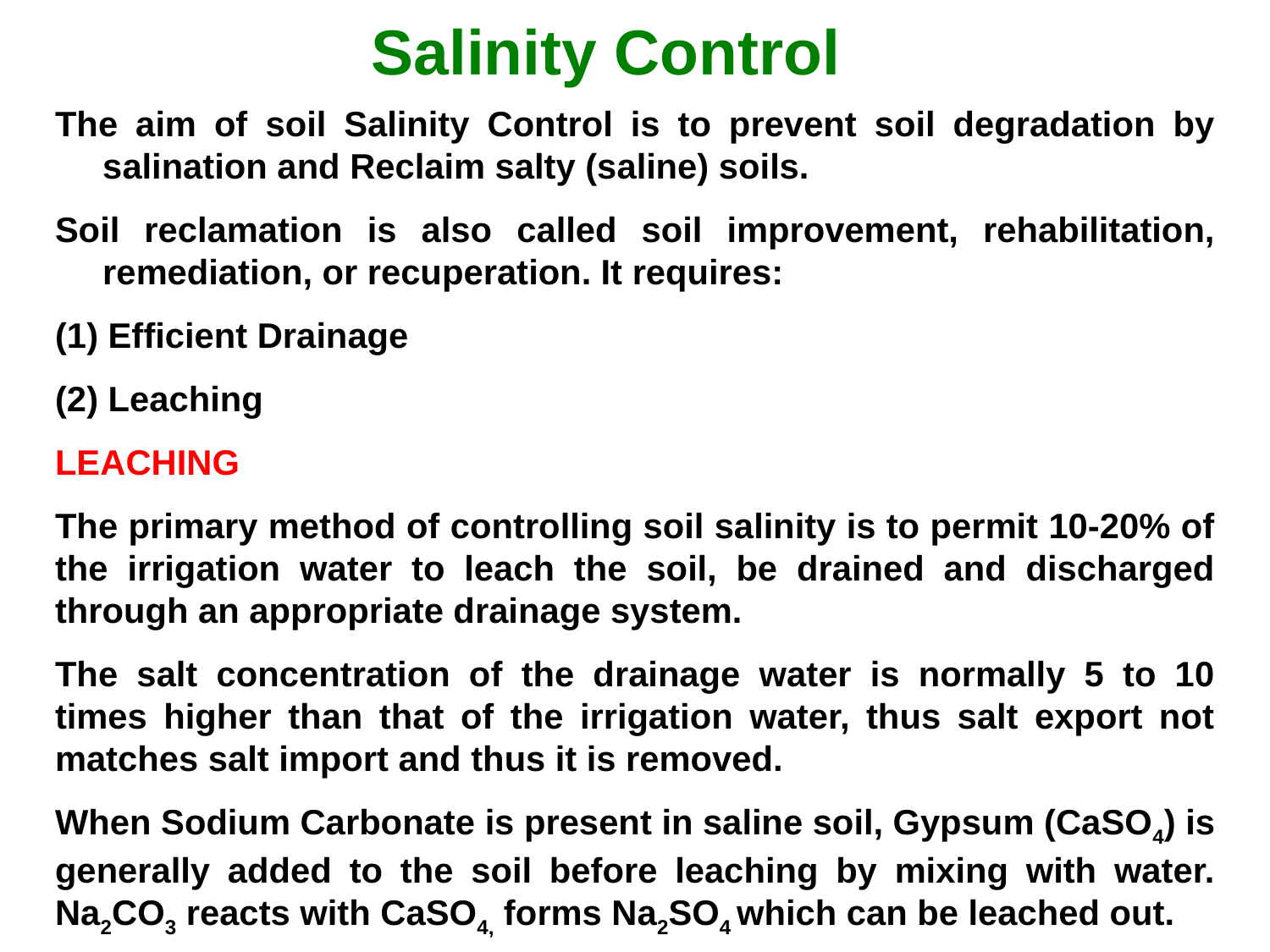

Salinity Control
The aim of soil Salinity Control is to prevent soil degradation by salination and Reclaim salty (saline) soils.
Soil reclamation is also called soil improvement, rehabilitation, remediation, or recuperation. It requires:
(1) Efficient Drainage
(2) Leaching
LEACHING
The primary method of controlling soil salinity is to permit 10-20% of the irrigation water to leach the soil, be drained and discharged through an appropriate drainage system.
The salt concentration of the drainage water is normally 5 to 10 times higher than that of the irrigation water, thus salt export not matches salt import and thus it is removed.
When Sodium Carbonate is present in saline soil, Gypsum (CaSO4) is generally added to the soil before leaching by mixing with water. Na2CO3 reacts with CaSO4, forms Na2SO4 which can be leached out.